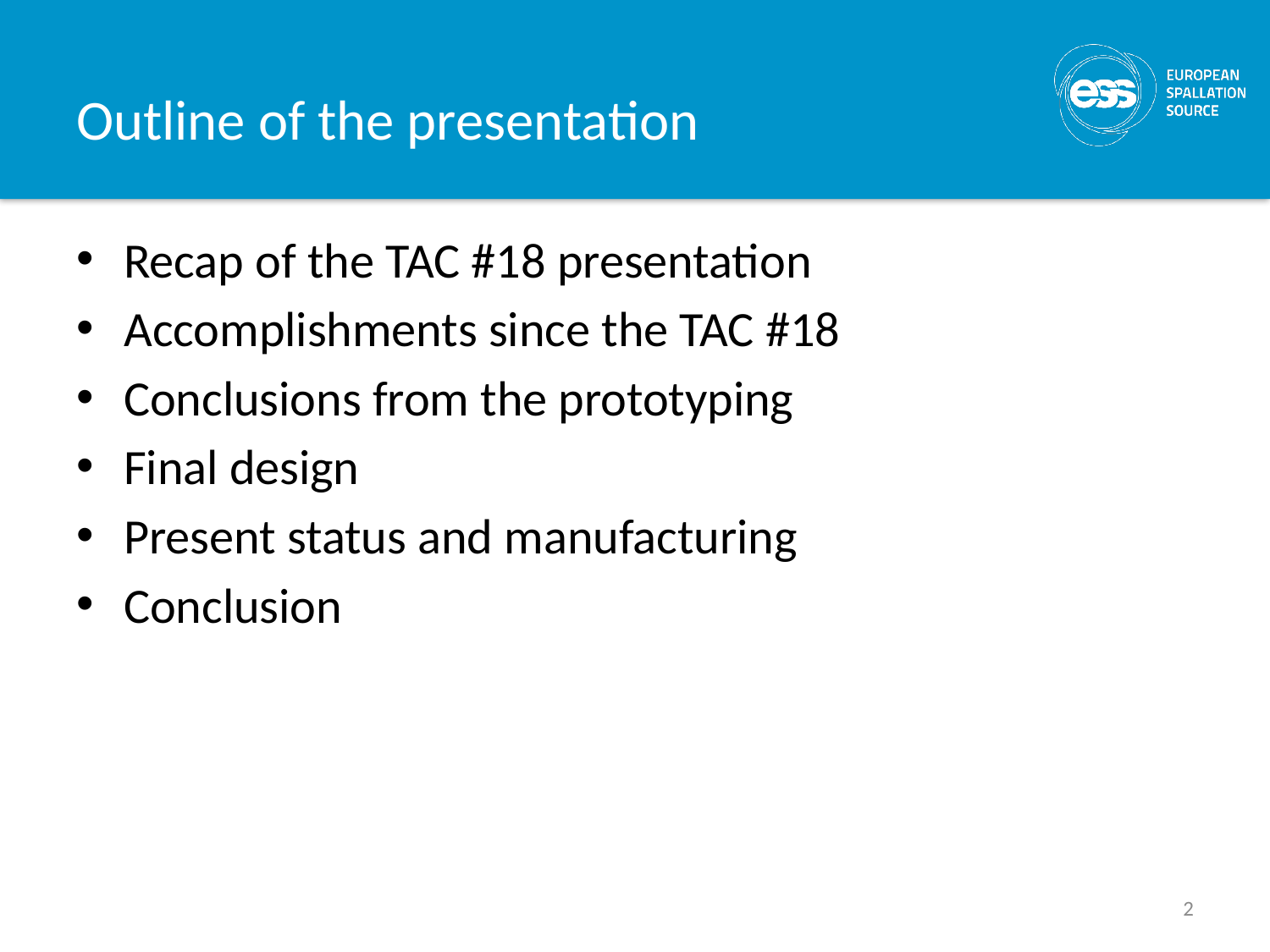

# Outline of the presentation
Recap of the TAC #18 presentation
Accomplishments since the TAC #18
Conclusions from the prototyping
Final design
Present status and manufacturing
Conclusion
2